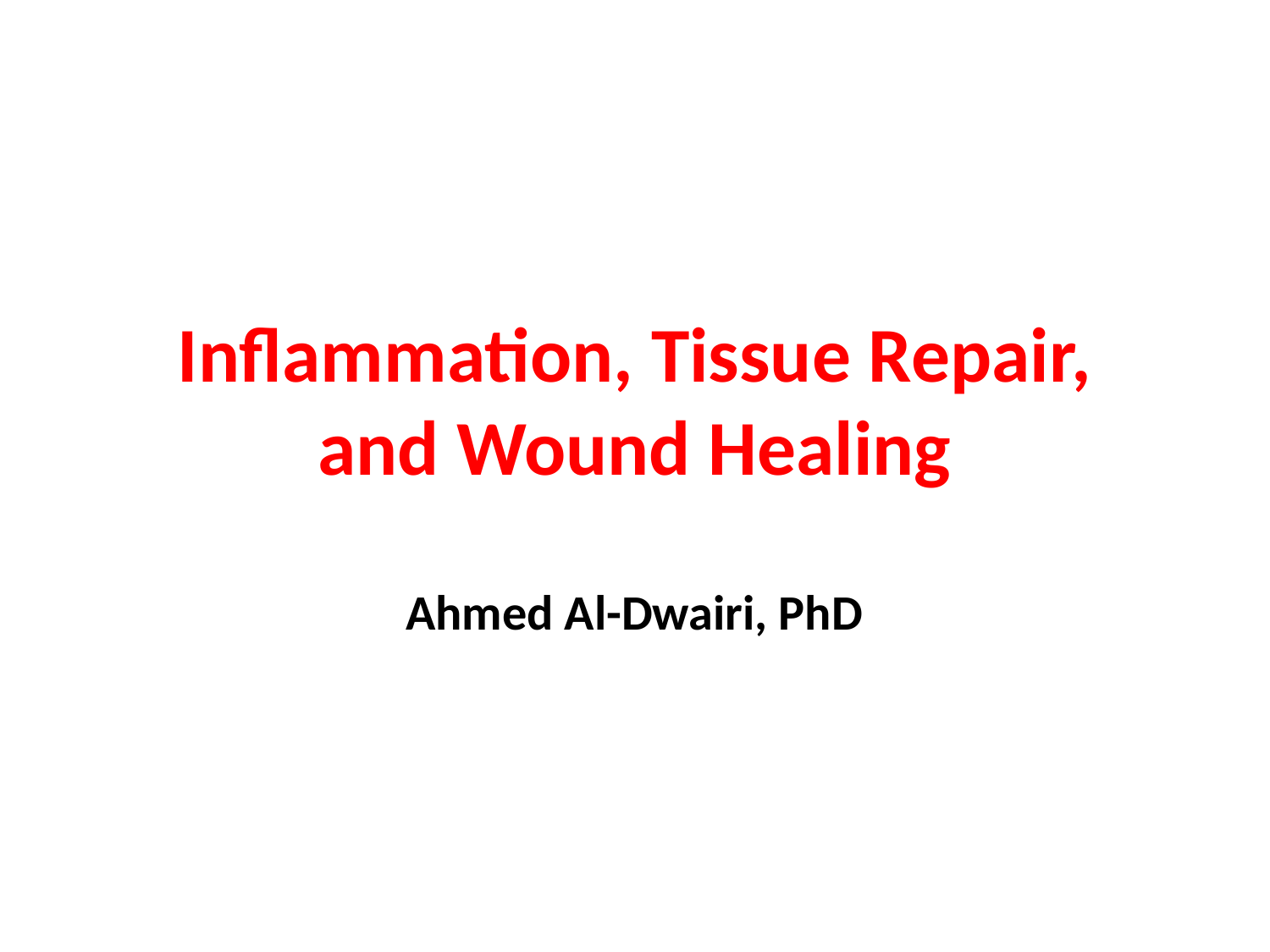

# Inflammation, Tissue Repair, and Wound Healing
Ahmed Al-Dwairi, PhD